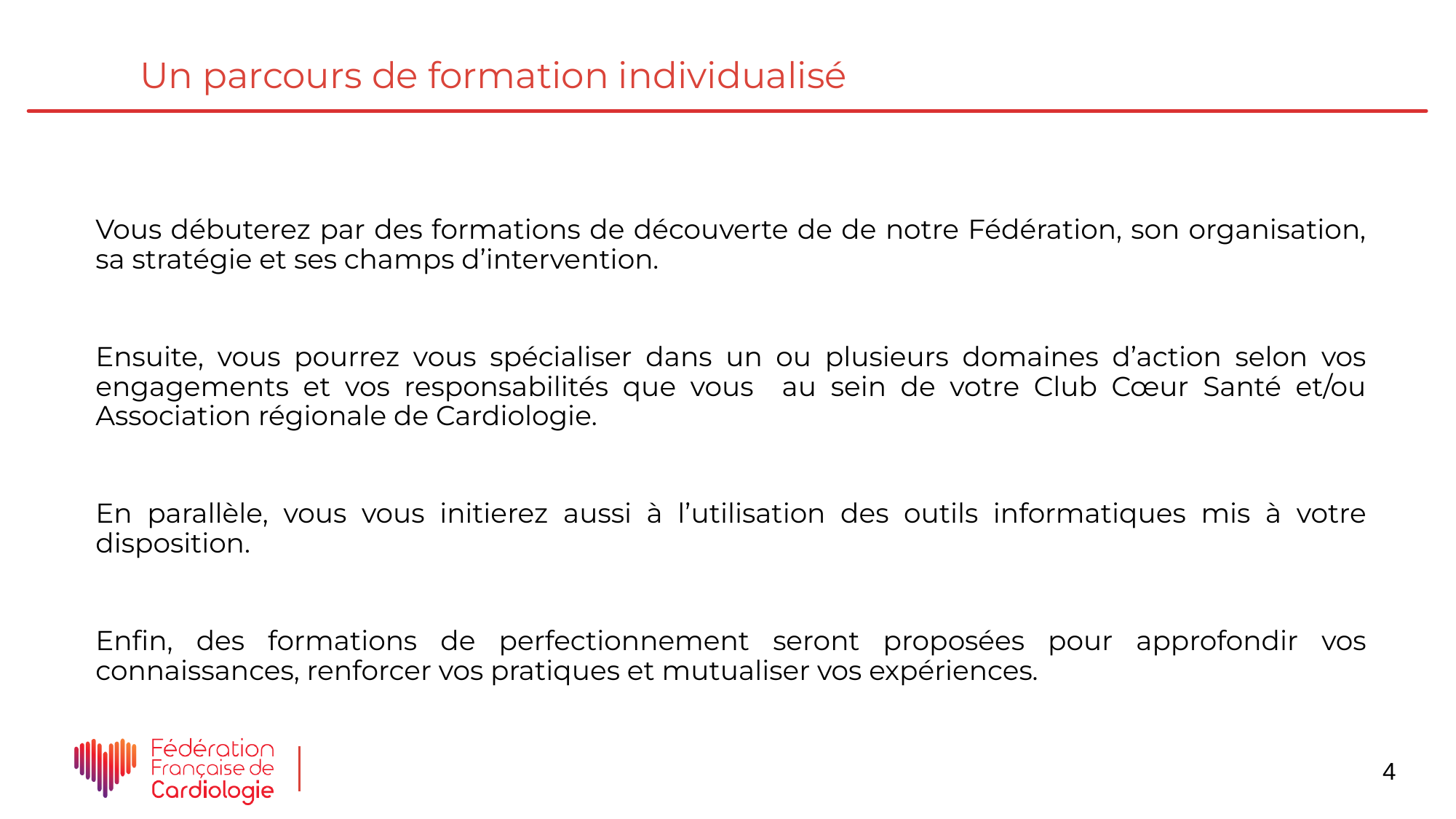

Un parcours de formation individualisé

Vous débuterez par des formations de découverte de de notre Fédération, son organisation, sa stratégie et ses champs d’intervention.

Ensuite, vous pourrez vous spécialiser dans un ou plusieurs domaines d’action selon vos engagements et vos responsabilités que vous  au sein de votre Club Cœur Santé et/ou Association régionale de Cardiologie.

En parallèle, vous vous initierez aussi à l’utilisation des outils informatiques mis à votre disposition.

Enfin, des formations de perfectionnement seront proposées pour approfondir vos connaissances, renforcer vos pratiques et mutualiser vos expériences.